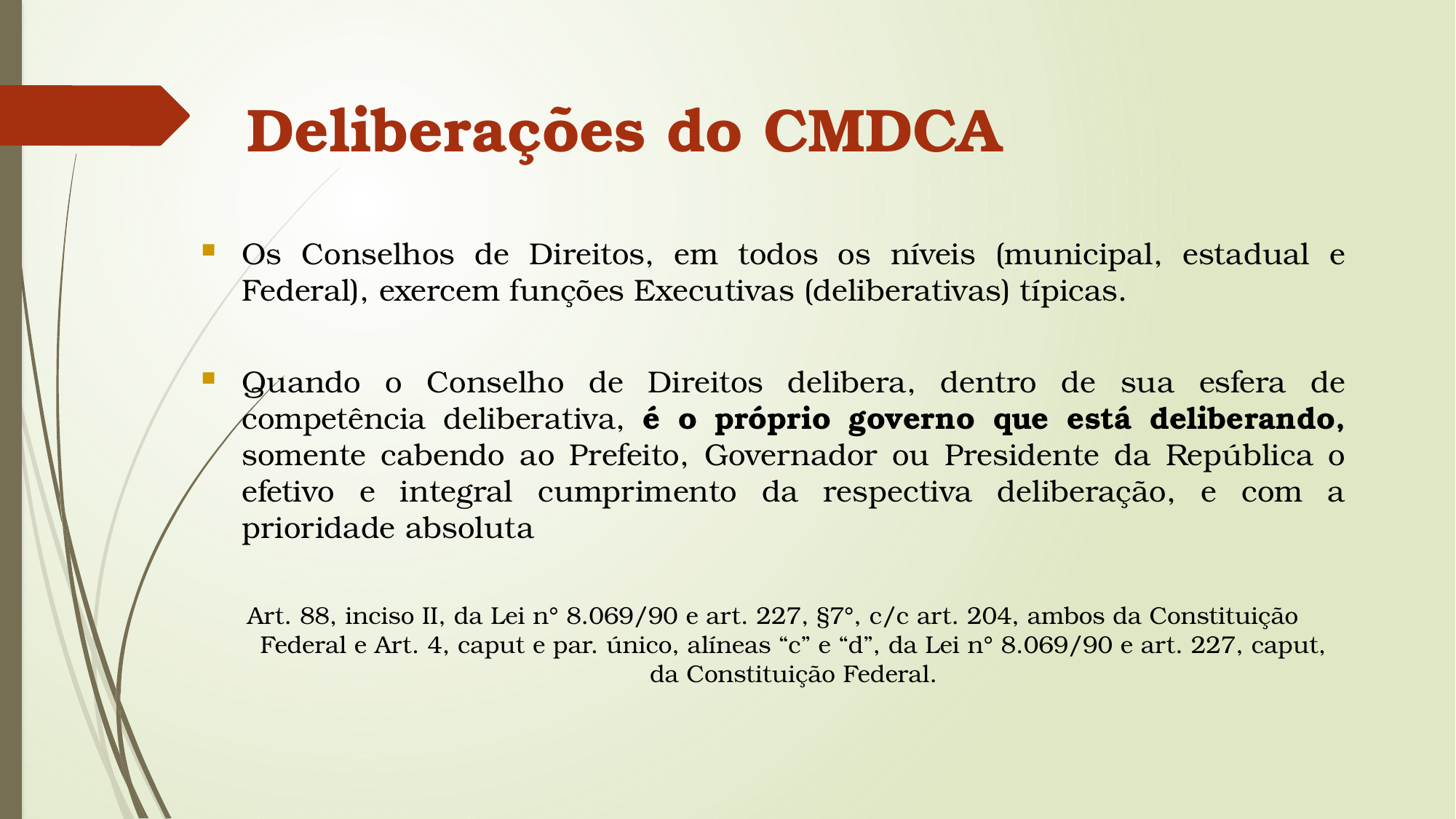

Deliberações do CMDCA
Os Conselhos de Direitos, em todos os níveis (municipal, estadual e Federal), exercem funções Executivas (deliberativas) típicas.

Quando o Conselho de Direitos delibera, dentro de sua esfera de competência deliberativa, é o próprio governo que está deliberando, somente cabendo ao Prefeito, Governador ou Presidente da República o efetivo e integral cumprimento da respectiva deliberação, e com a prioridade absoluta

Art. 88, inciso II, da Lei n° 8.069/90 e art. 227, §7°, c/c art. 204, ambos da Constituição Federal e Art. 4, caput e par. único, alíneas “c” e “d”, da Lei n° 8.069/90 e art. 227, caput, da Constituição Federal.